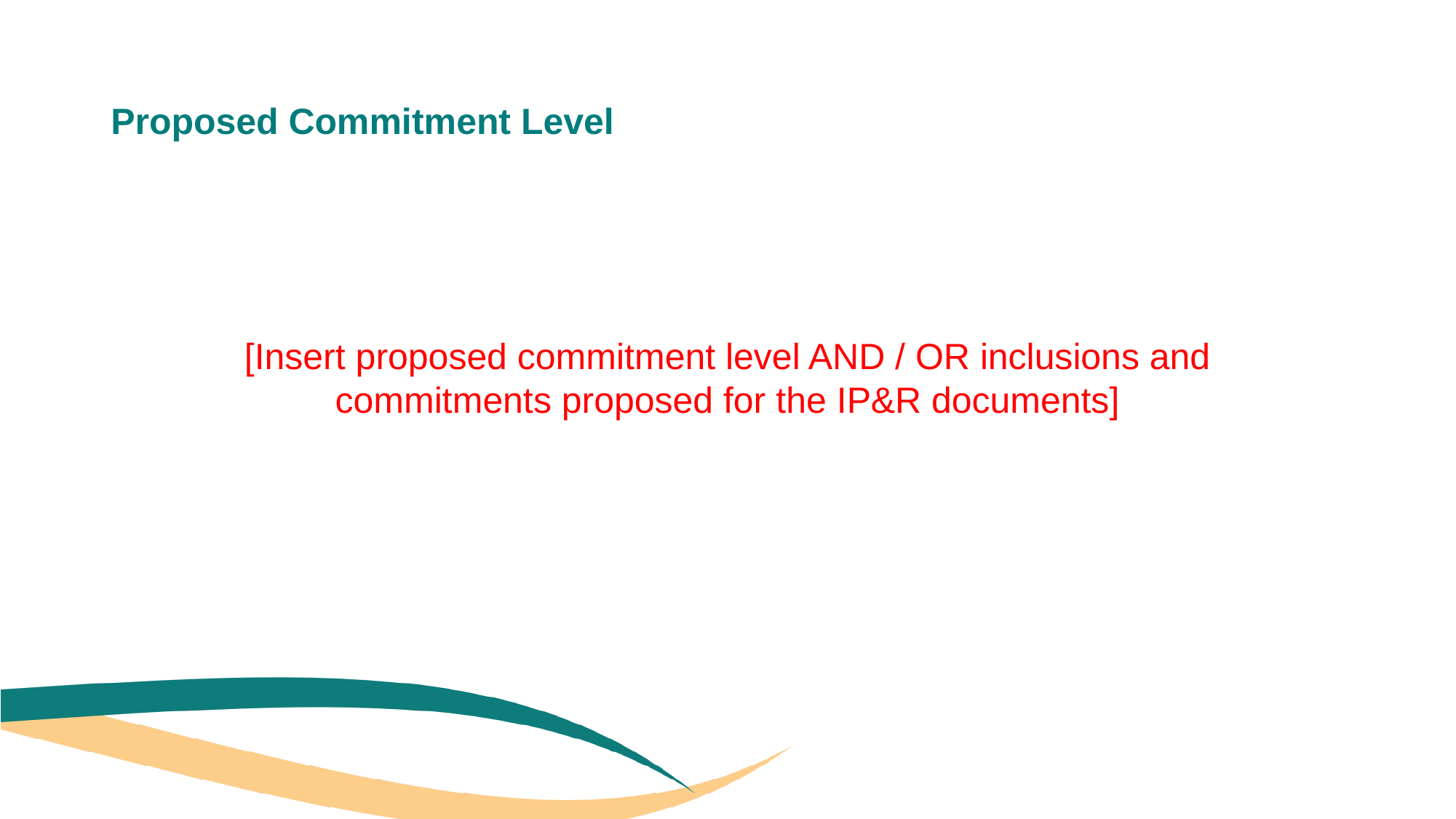

# Proposed Commitment Level
[Insert proposed commitment level AND / OR inclusions and commitments proposed for the IP&R documents]